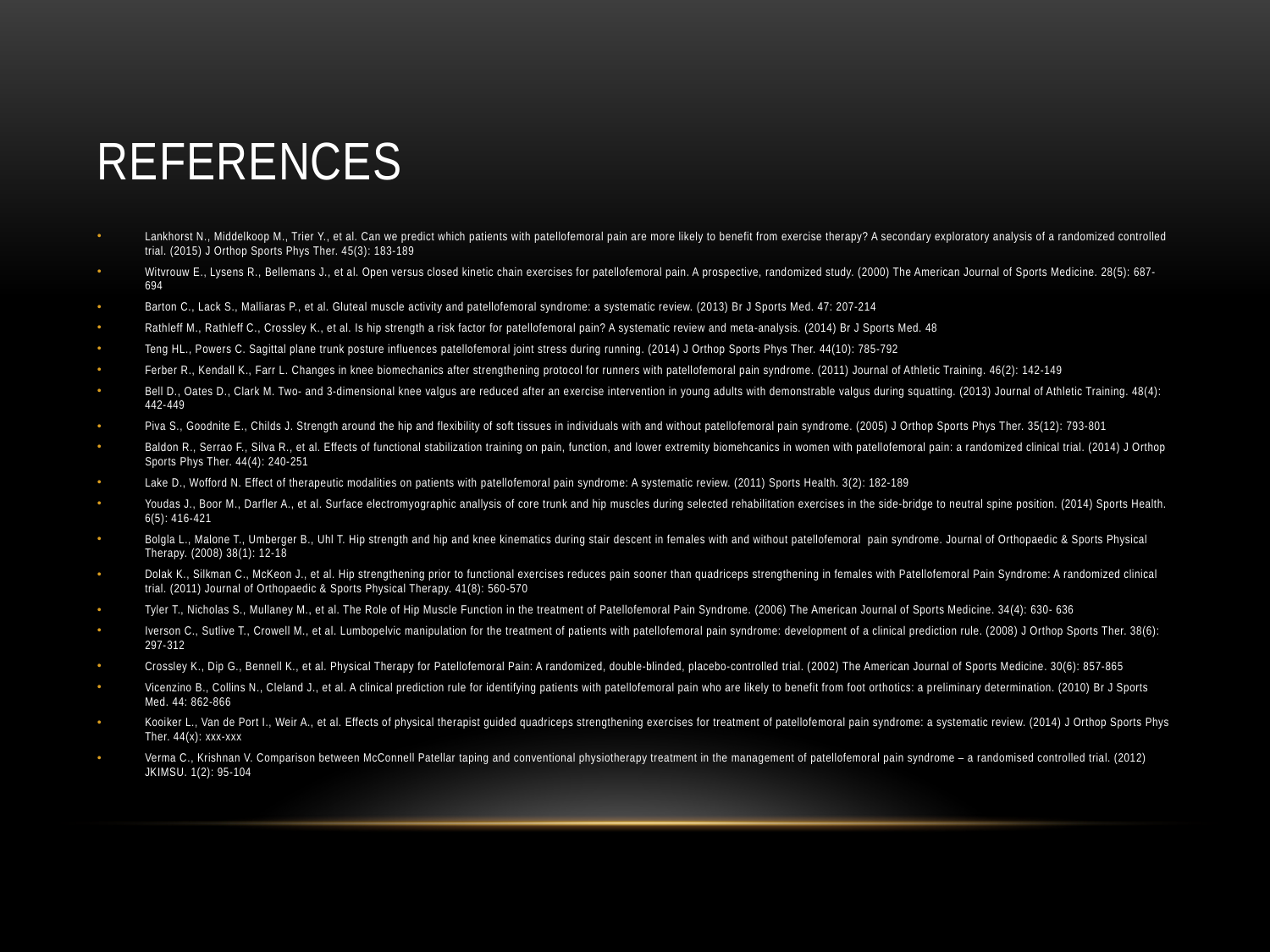

# references
Lankhorst N., Middelkoop M., Trier Y., et al. Can we predict which patients with patellofemoral pain are more likely to benefit from exercise therapy? A secondary exploratory analysis of a randomized controlled trial. (2015) J Orthop Sports Phys Ther. 45(3): 183-189
Witvrouw E., Lysens R., Bellemans J., et al. Open versus closed kinetic chain exercises for patellofemoral pain. A prospective, randomized study. (2000) The American Journal of Sports Medicine. 28(5): 687-694
Barton C., Lack S., Malliaras P., et al. Gluteal muscle activity and patellofemoral syndrome: a systematic review. (2013) Br J Sports Med. 47: 207-214
Rathleff M., Rathleff C., Crossley K., et al. Is hip strength a risk factor for patellofemoral pain? A systematic review and meta-analysis. (2014) Br J Sports Med. 48
Teng HL., Powers C. Sagittal plane trunk posture influences patellofemoral joint stress during running. (2014) J Orthop Sports Phys Ther. 44(10): 785-792
Ferber R., Kendall K., Farr L. Changes in knee biomechanics after strengthening protocol for runners with patellofemoral pain syndrome. (2011) Journal of Athletic Training. 46(2): 142-149
Bell D., Oates D., Clark M. Two- and 3-dimensional knee valgus are reduced after an exercise intervention in young adults with demonstrable valgus during squatting. (2013) Journal of Athletic Training. 48(4): 442-449
Piva S., Goodnite E., Childs J. Strength around the hip and flexibility of soft tissues in individuals with and without patellofemoral pain syndrome. (2005) J Orthop Sports Phys Ther. 35(12): 793-801
Baldon R., Serrao F., Silva R., et al. Effects of functional stabilization training on pain, function, and lower extremity biomehcanics in women with patellofemoral pain: a randomized clinical trial. (2014) J Orthop Sports Phys Ther. 44(4): 240-251
Lake D., Wofford N. Effect of therapeutic modalities on patients with patellofemoral pain syndrome: A systematic review. (2011) Sports Health. 3(2): 182-189
Youdas J., Boor M., Darfler A., et al. Surface electromyographic anallysis of core trunk and hip muscles during selected rehabilitation exercises in the side-bridge to neutral spine position. (2014) Sports Health. 6(5): 416-421
Bolgla L., Malone T., Umberger B., Uhl T. Hip strength and hip and knee kinematics during stair descent in females with and without patellofemoral  pain syndrome. Journal of Orthopaedic & Sports Physical Therapy. (2008) 38(1): 12-18
Dolak K., Silkman C., McKeon J., et al. Hip strengthening prior to functional exercises reduces pain sooner than quadriceps strengthening in females with Patellofemoral Pain Syndrome: A randomized clinical trial. (2011) Journal of Orthopaedic & Sports Physical Therapy. 41(8): 560-570
Tyler T., Nicholas S., Mullaney M., et al. The Role of Hip Muscle Function in the treatment of Patellofemoral Pain Syndrome. (2006) The American Journal of Sports Medicine. 34(4): 630- 636
Iverson C., Sutlive T., Crowell M., et al. Lumbopelvic manipulation for the treatment of patients with patellofemoral pain syndrome: development of a clinical prediction rule. (2008) J Orthop Sports Ther. 38(6): 297-312
Crossley K., Dip G., Bennell K., et al. Physical Therapy for Patellofemoral Pain: A randomized, double-blinded, placebo-controlled trial. (2002) The American Journal of Sports Medicine. 30(6): 857-865
Vicenzino B., Collins N., Cleland J., et al. A clinical prediction rule for identifying patients with patellofemoral pain who are likely to benefit from foot orthotics: a preliminary determination. (2010) Br J Sports Med. 44: 862-866
Kooiker L., Van de Port I., Weir A., et al. Effects of physical therapist guided quadriceps strengthening exercises for treatment of patellofemoral pain syndrome: a systematic review. (2014) J Orthop Sports Phys Ther. 44(x): xxx-xxx
Verma C., Krishnan V. Comparison between McConnell Patellar taping and conventional physiotherapy treatment in the management of patellofemoral pain syndrome – a randomised controlled trial. (2012) JKIMSU. 1(2): 95-104